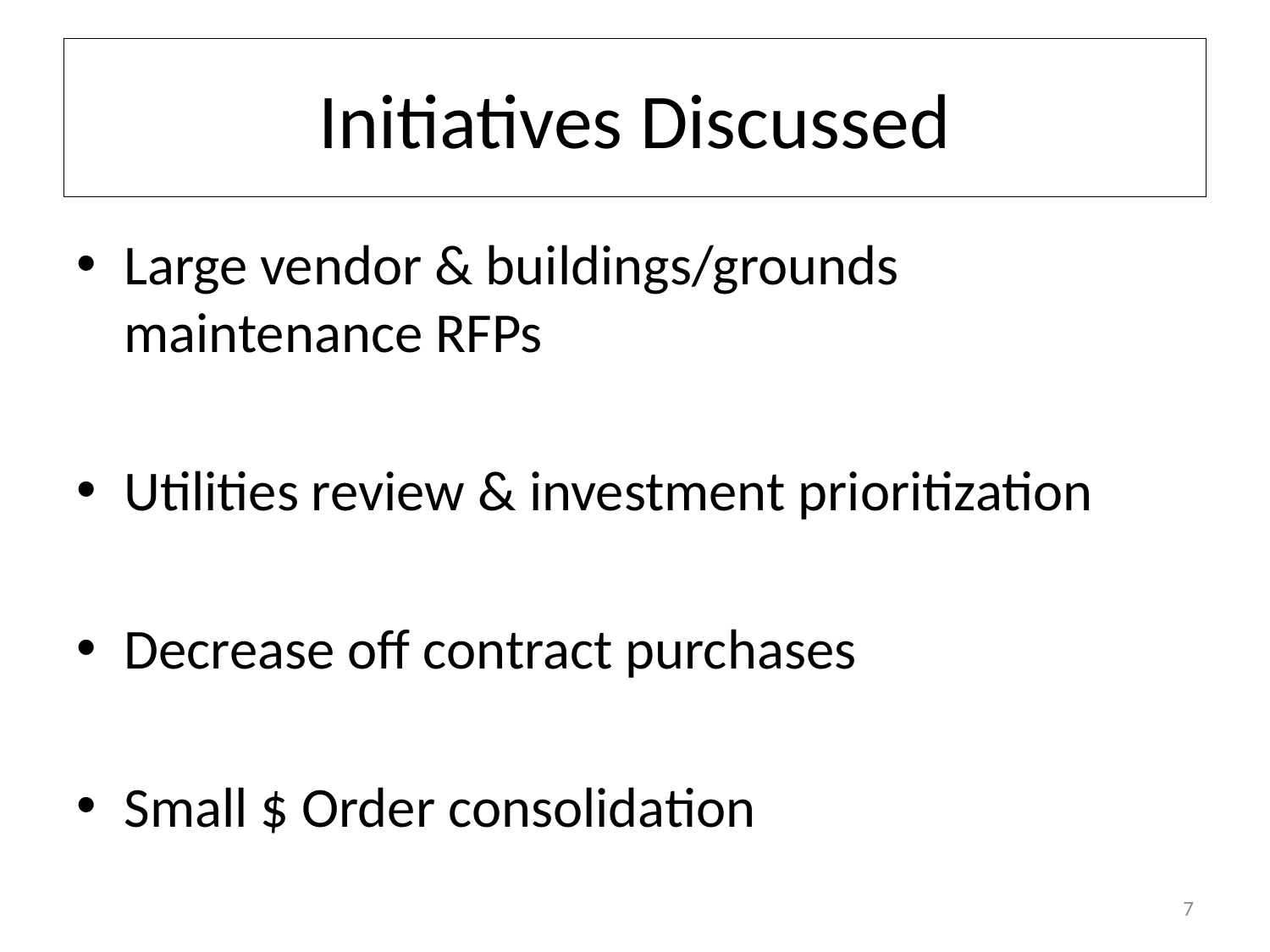

# Initiatives Discussed
Large vendor & buildings/grounds maintenance RFPs

Utilities review & investment prioritization

Decrease off contract purchases

Small $ Order consolidation

7